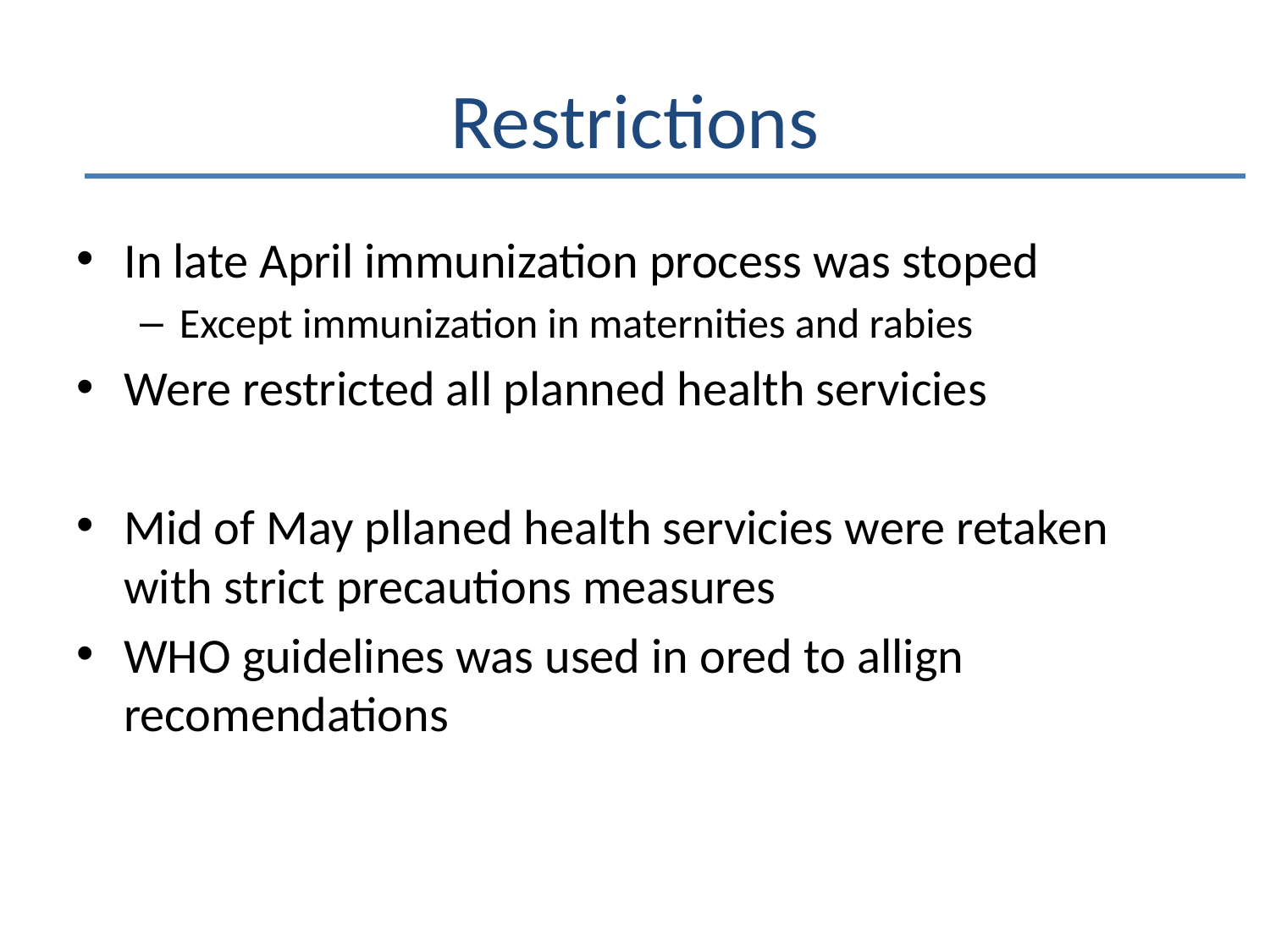

# Restrictions
In late April immunization process was stoped
Except immunization in maternities and rabies
Were restricted all planned health servicies

Mid of May pllaned health servicies were retaken with strict precautions measures
WHO guidelines was used in ored to allign recomendations